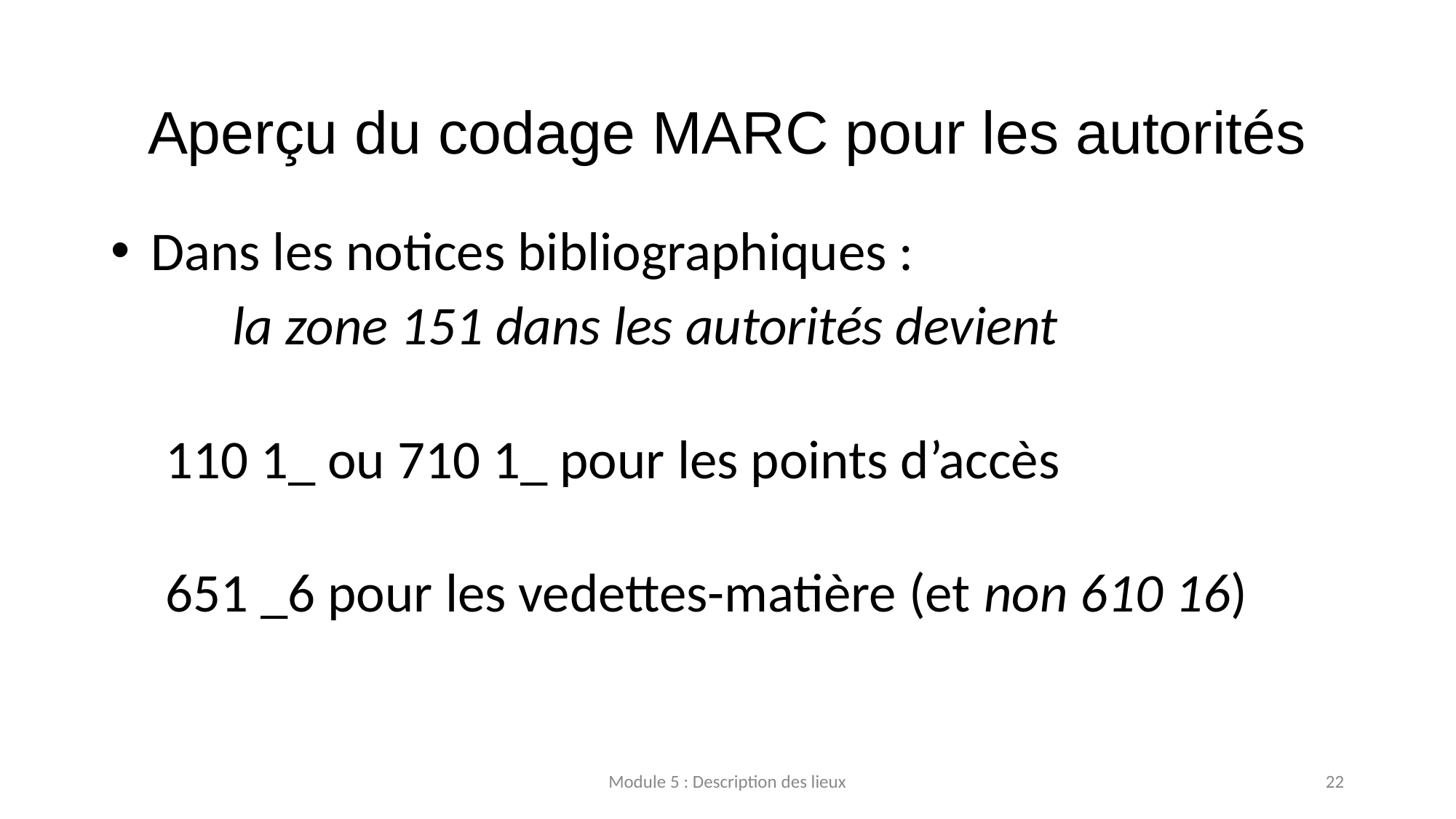

# Aperçu du codage MARC pour les autorités
 Dans les notices bibliographiques :
	 la zone 151 dans les autorités devient

110 1_ ou 710 1_ pour les points d’accès

651 _6 pour les vedettes-matière (et non 610 16)
Module 5 : Description des lieux
22